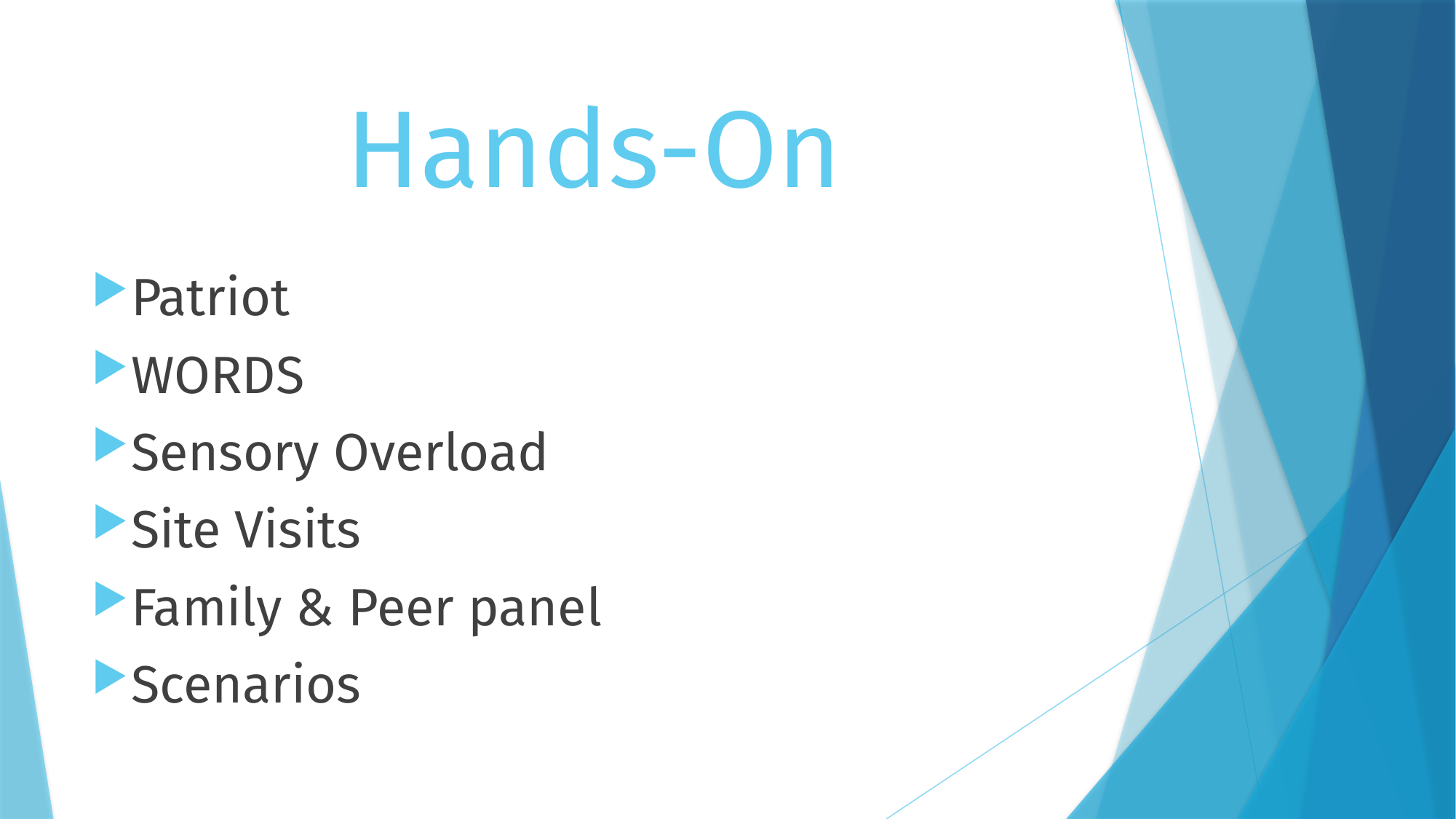

# Hands-On
Patriot
WORDS
Sensory Overload
Site Visits
Family & Peer panel
Scenarios